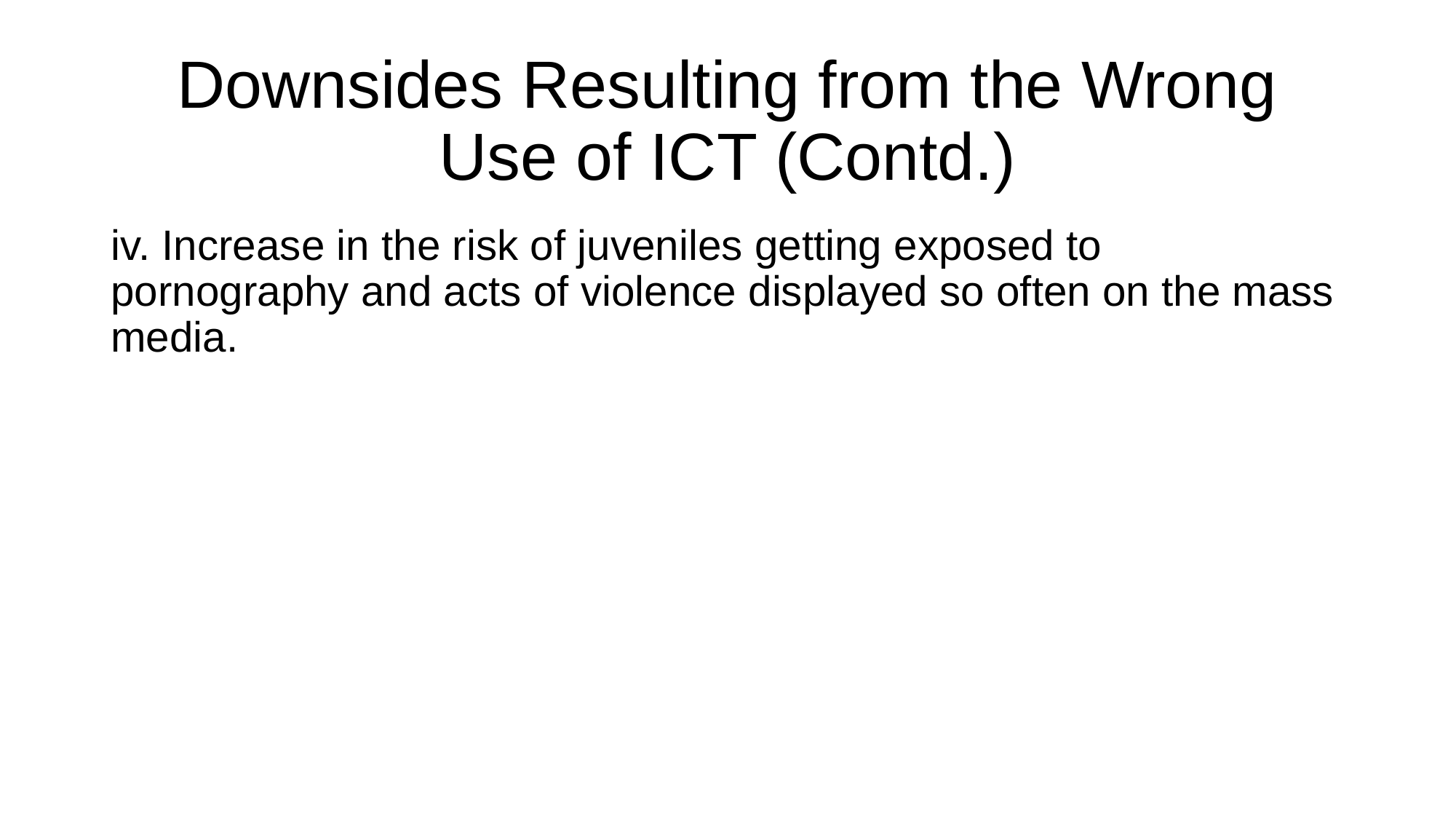

# Downsides Resulting from the Wrong Use of ICT (Contd.)
iv. Increase in the risk of juveniles getting exposed to pornography and acts of violence displayed so often on the mass media.